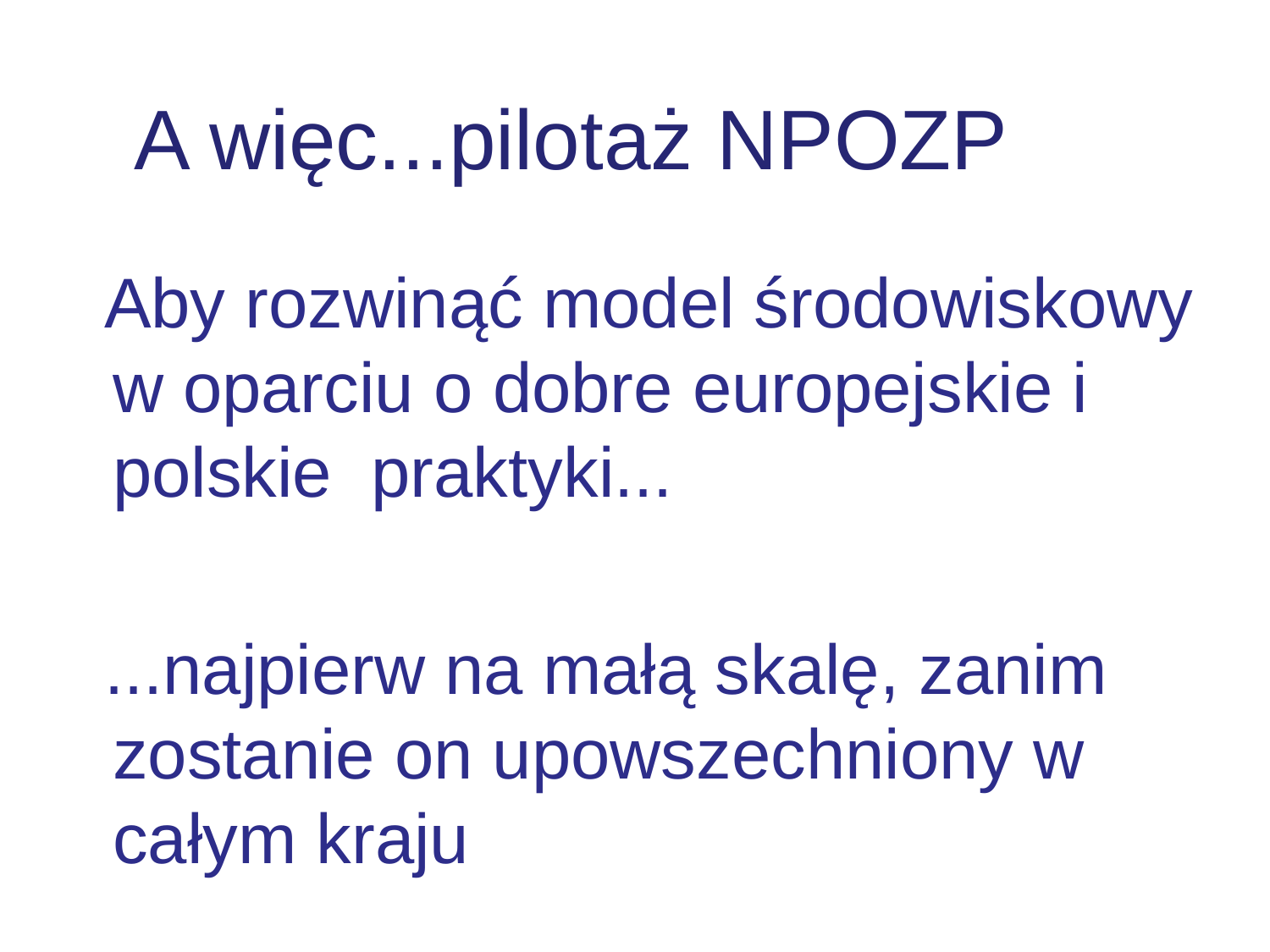

A więc...pilotaż NPOZP

  Aby rozwinąć model środowiskowy w oparciu o dobre europejskie i polskie  praktyki...

  ...najpierw na małą skalę, zanim zostanie on upowszechniony w całym kraju